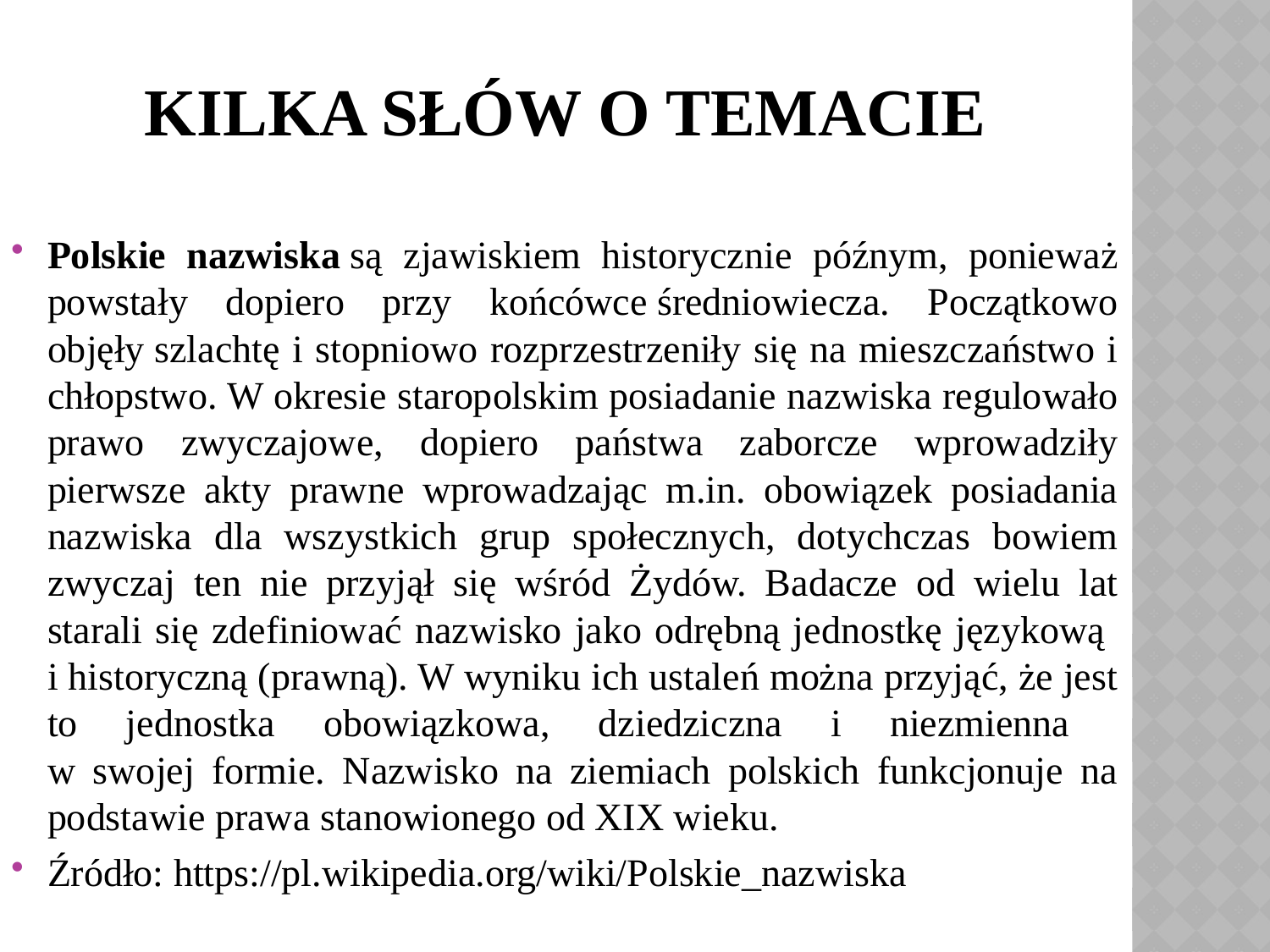

# Kilka słów o temacie
Polskie nazwiska są zjawiskiem historycznie późnym, ponieważ powstały dopiero przy końcówce średniowiecza. Początkowo objęły szlachtę i stopniowo rozprzestrzeniły się na mieszczaństwo i chłopstwo. W okresie staropolskim posiadanie nazwiska regulowało prawo zwyczajowe, dopiero państwa zaborcze wprowadziły pierwsze akty prawne wprowadzając m.in. obowiązek posiadania nazwiska dla wszystkich grup społecznych, dotychczas bowiem zwyczaj ten nie przyjął się wśród Żydów. Badacze od wielu lat starali się zdefiniować nazwisko jako odrębną jednostkę językową
i historyczną (prawną). W wyniku ich ustaleń można przyjąć, że jest to jednostka obowiązkowa, dziedziczna i niezmienna
w swojej formie. Nazwisko na ziemiach polskich funkcjonuje na podstawie prawa stanowionego od XIX wieku.
Źródło: https://pl.wikipedia.org/wiki/Polskie_nazwiska